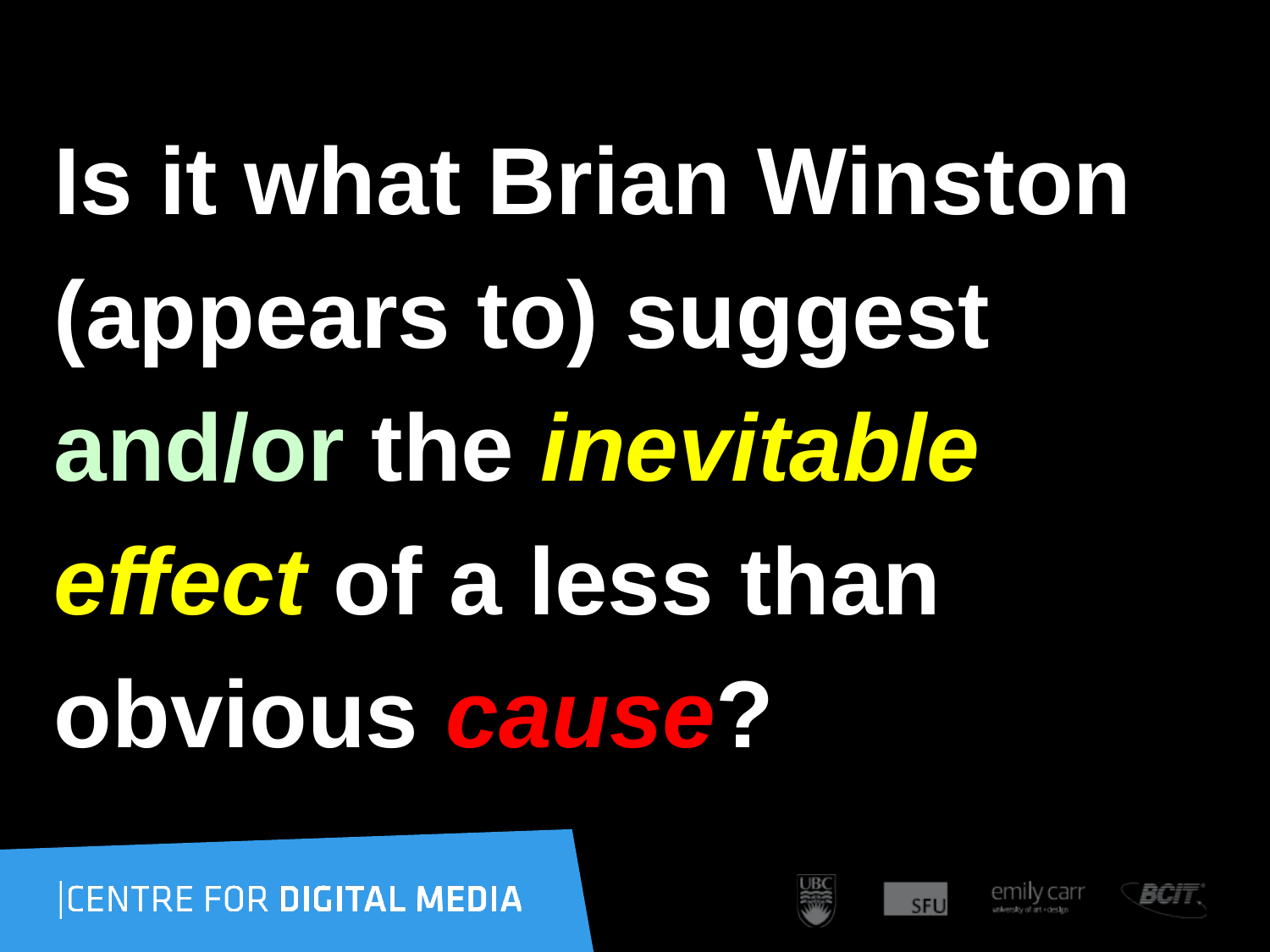

Is it what Brian Winston
(appears to) suggest
and/or the inevitable
effect of a less than
obvious cause?